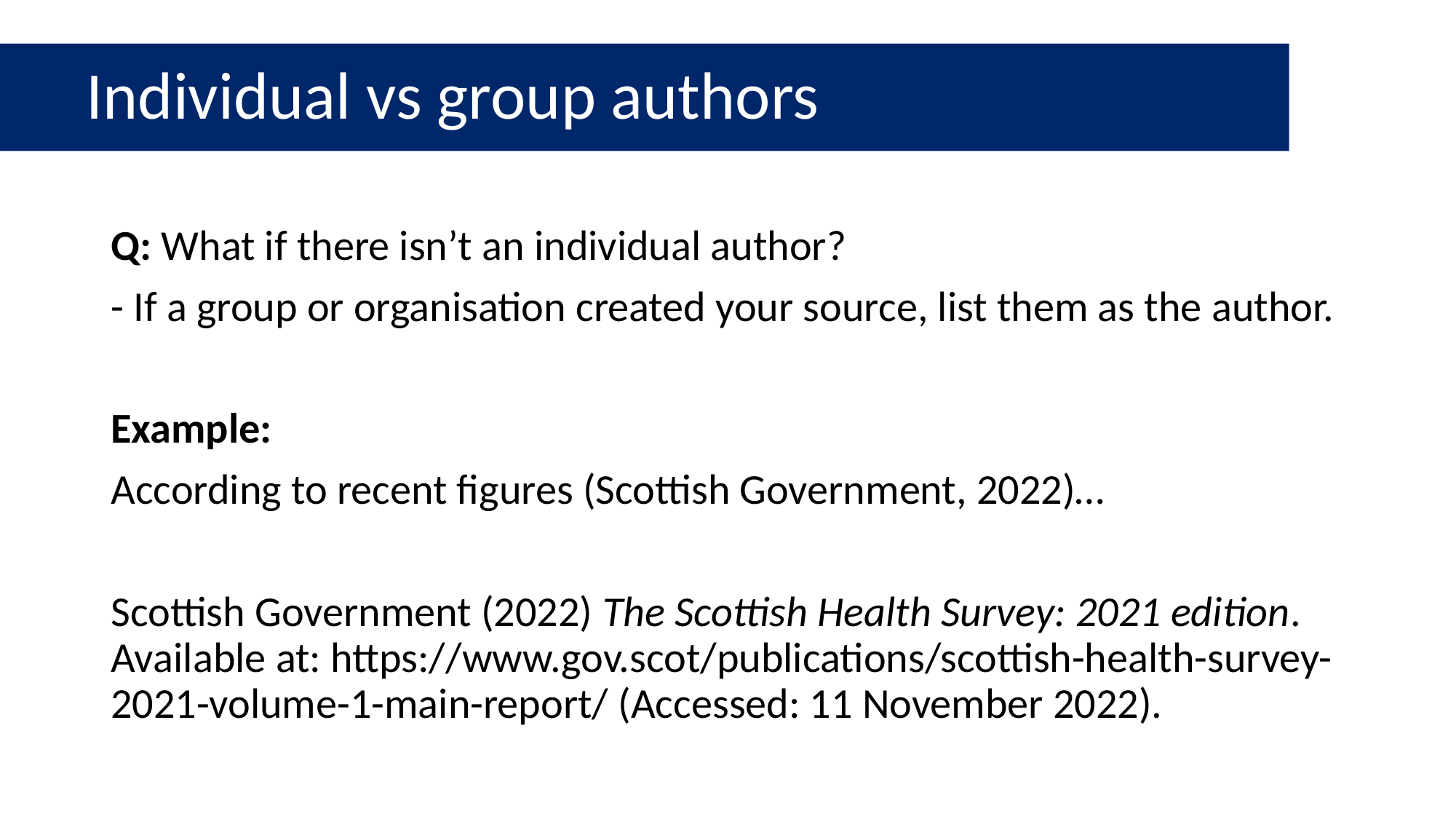

Individual vs group authors
# Individual vs group authors
Q: What if there isn’t an individual author?
- If a group or organisation created your source, list them as the author.

Example:
According to recent figures (Scottish Government, 2022)…

Scottish Government (2022) The Scottish Health Survey: 2021 edition. Available at: https://www.gov.scot/publications/scottish-health-survey-2021-volume-1-main-report/ (Accessed: 11 November 2022).